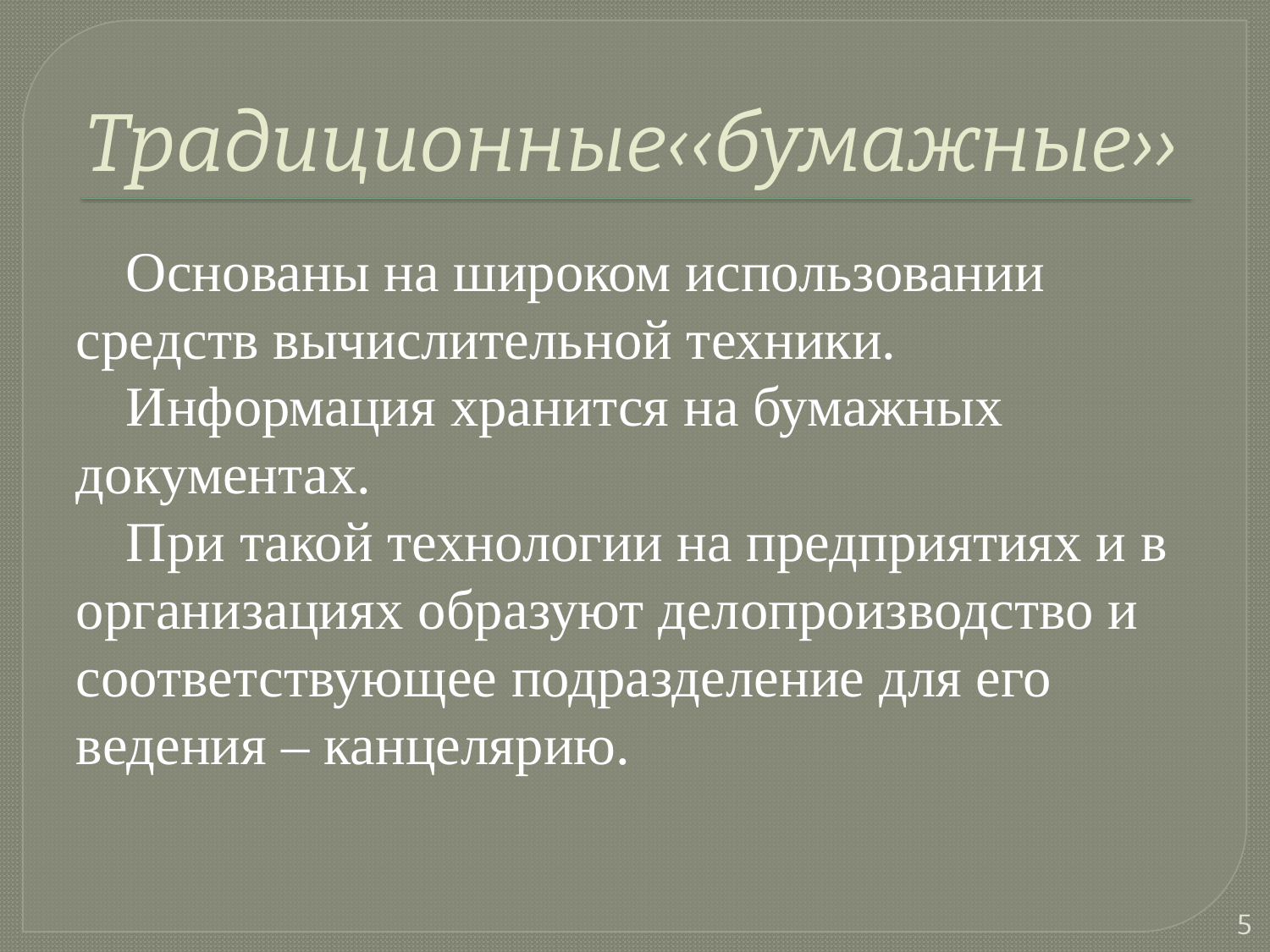

# Традиционные‹‹бумажные››
Основаны на широком использовании средств вычислительной техники.
Информация хранится на бумажных документах.
При такой технологии на предприятиях и в организациях образуют делопроизводство и соответствующее подразделение для его ведения – канцелярию.

5